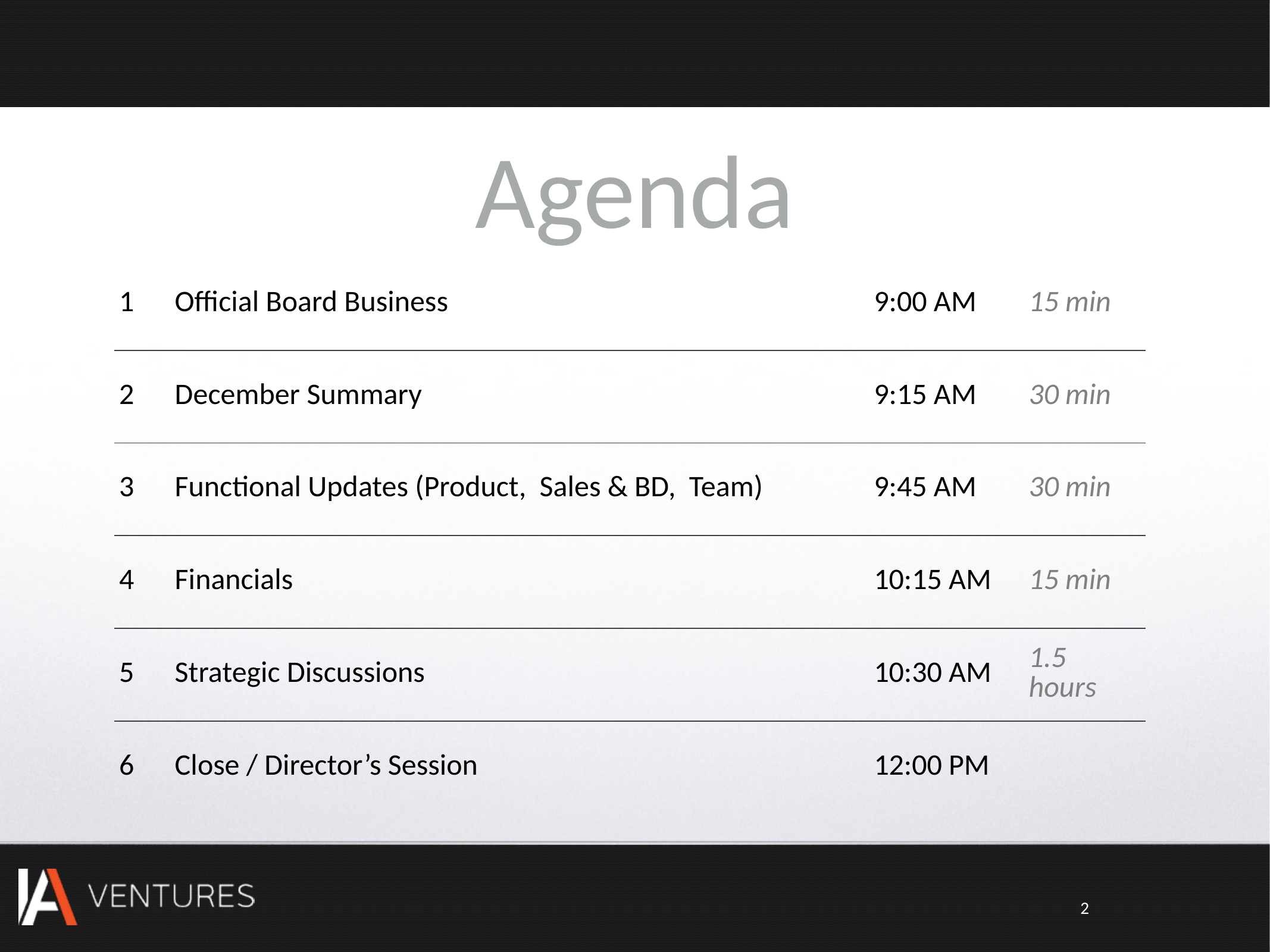

# Agenda
| 1 | Official Board Business | 9:00 AM | 15 min |
| --- | --- | --- | --- |
| 2 | December Summary | 9:15 AM | 30 min |
| 3 | Functional Updates (Product, Sales & BD, Team) | 9:45 AM | 30 min |
| 4 | Financials | 10:15 AM | 15 min |
| 5 | Strategic Discussions | 10:30 AM | 1.5 hours |
| 6 | Close / Director’s Session | 12:00 PM |  |
2